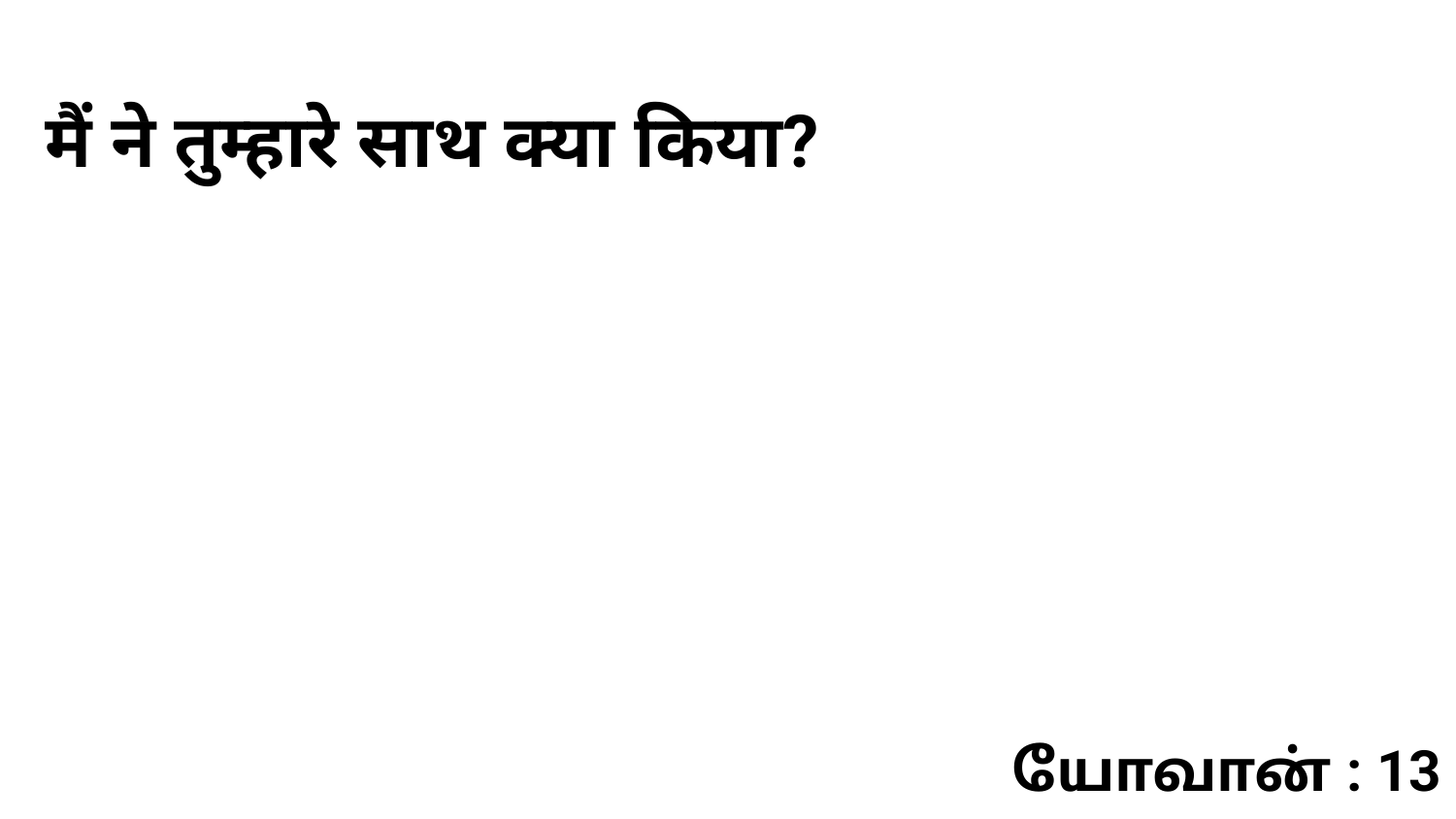

मैं ने तुम्हारे साथ क्या किया?
யோவான் : 13